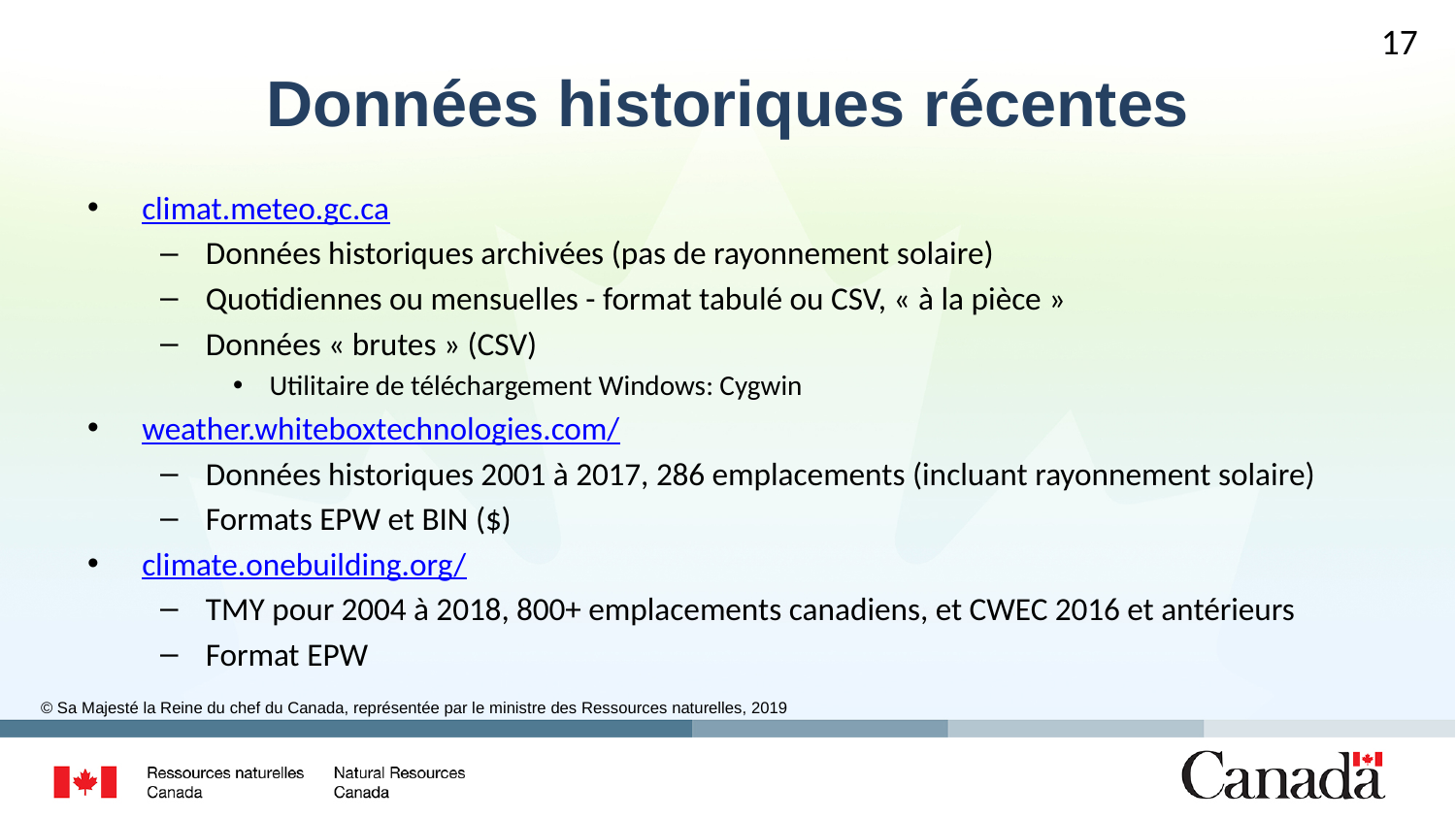

17
# Données historiques récentes
climat.meteo.gc.ca
Données historiques archivées (pas de rayonnement solaire)
Quotidiennes ou mensuelles - format tabulé ou CSV, « à la pièce »
Données « brutes » (CSV)
Utilitaire de téléchargement Windows: Cygwin
weather.whiteboxtechnologies.com/
Données historiques 2001 à 2017, 286 emplacements (incluant rayonnement solaire)
Formats EPW et BIN ($)
climate.onebuilding.org/
TMY pour 2004 à 2018, 800+ emplacements canadiens, et CWEC 2016 et antérieurs
Format EPW